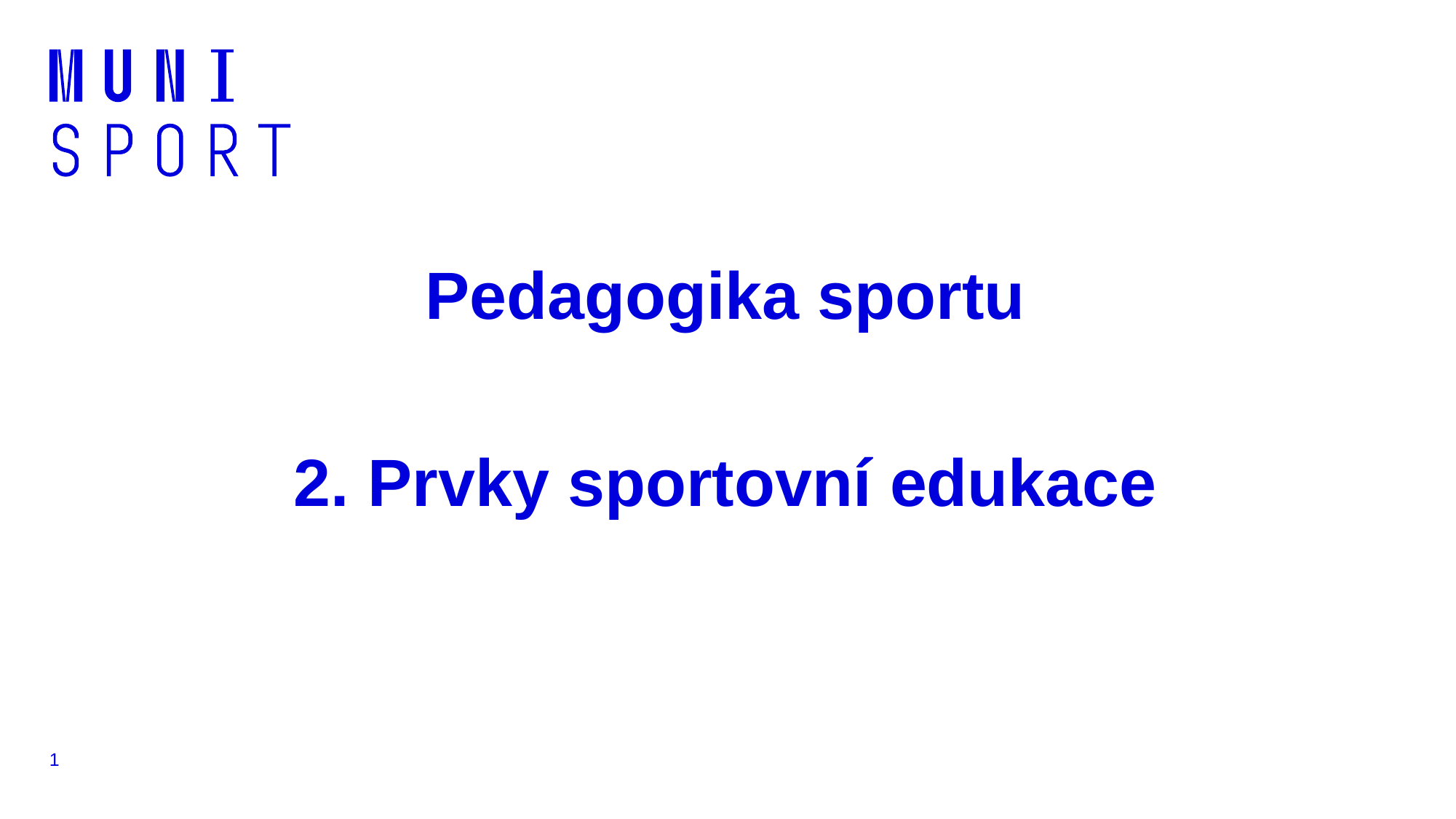

# Pedagogika sportu
2. Prvky sportovní edukace
1